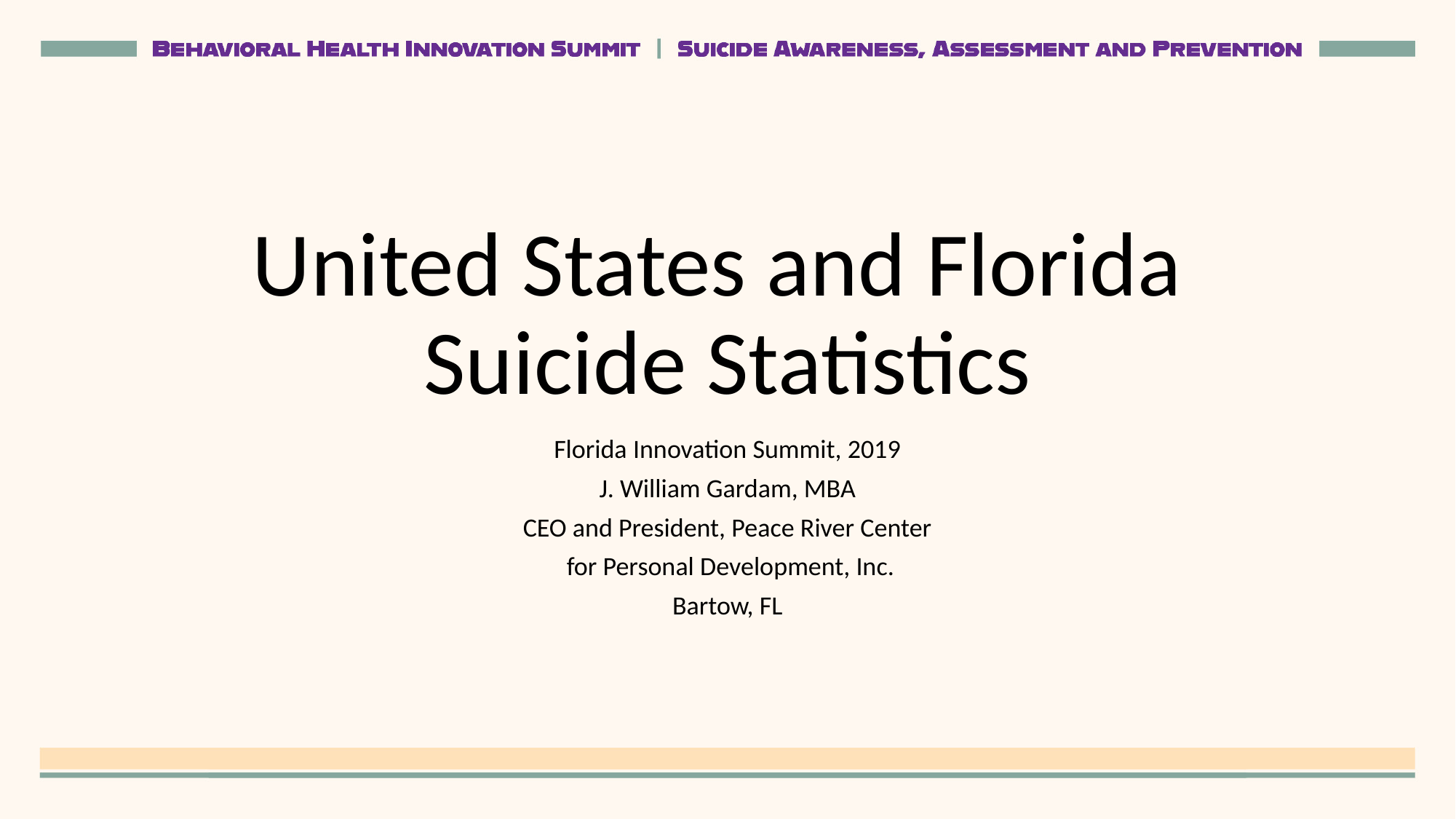

# United States and Florida Suicide Statistics
Florida Innovation Summit, 2019
J. William Gardam, MBA
CEO and President, Peace River Center
 for Personal Development, Inc.
Bartow, FL